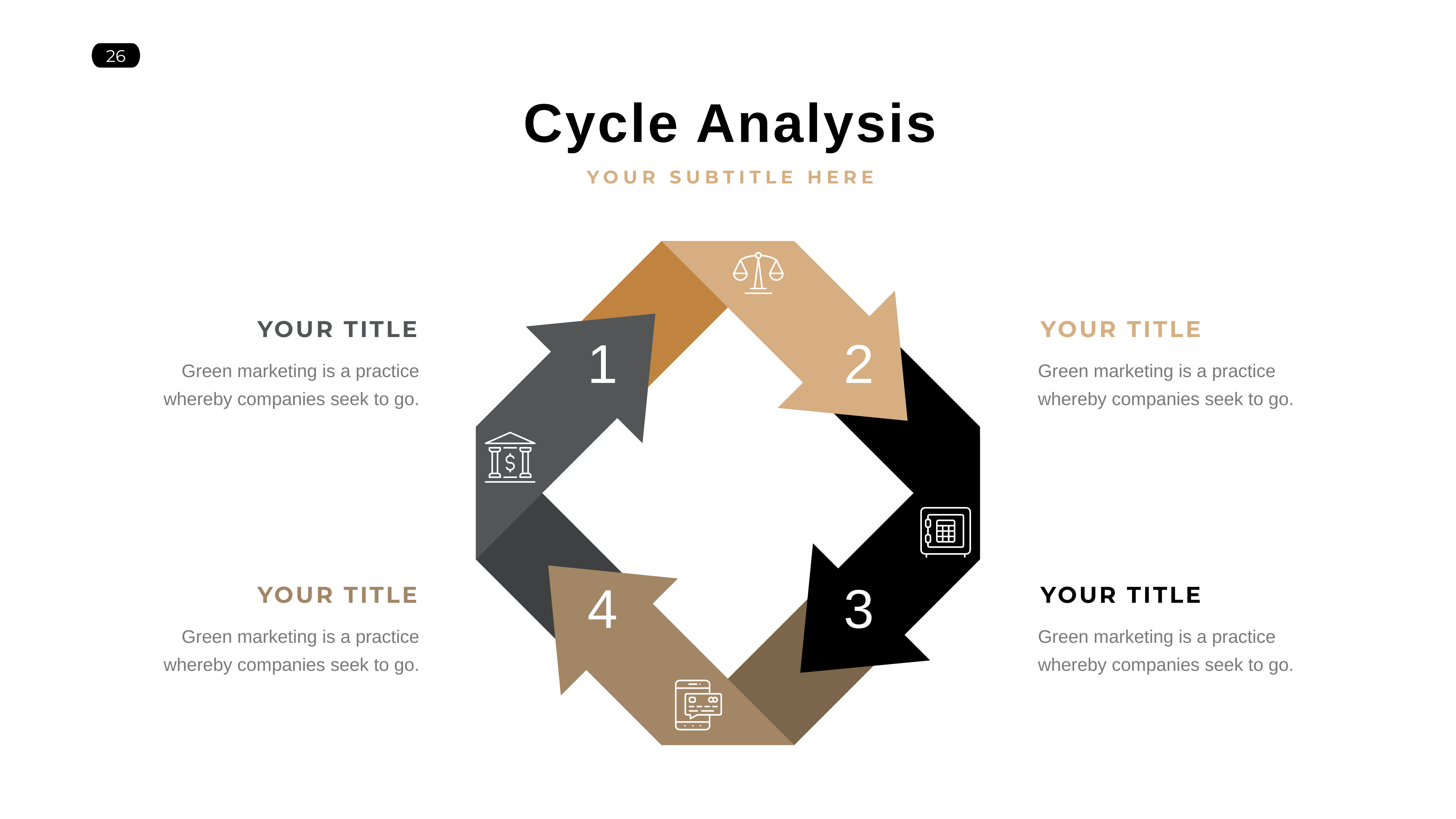

Cycle Analysis
YOUR SUBTITLE HERE

YOUR TITLE
YOUR TITLE

1
2

Green marketing is a practice whereby companies seek to go.
Green marketing is a practice whereby companies seek to go.

4
3
YOUR TITLE
YOUR TITLE
Green marketing is a practice whereby companies seek to go.
Green marketing is a practice whereby companies seek to go.